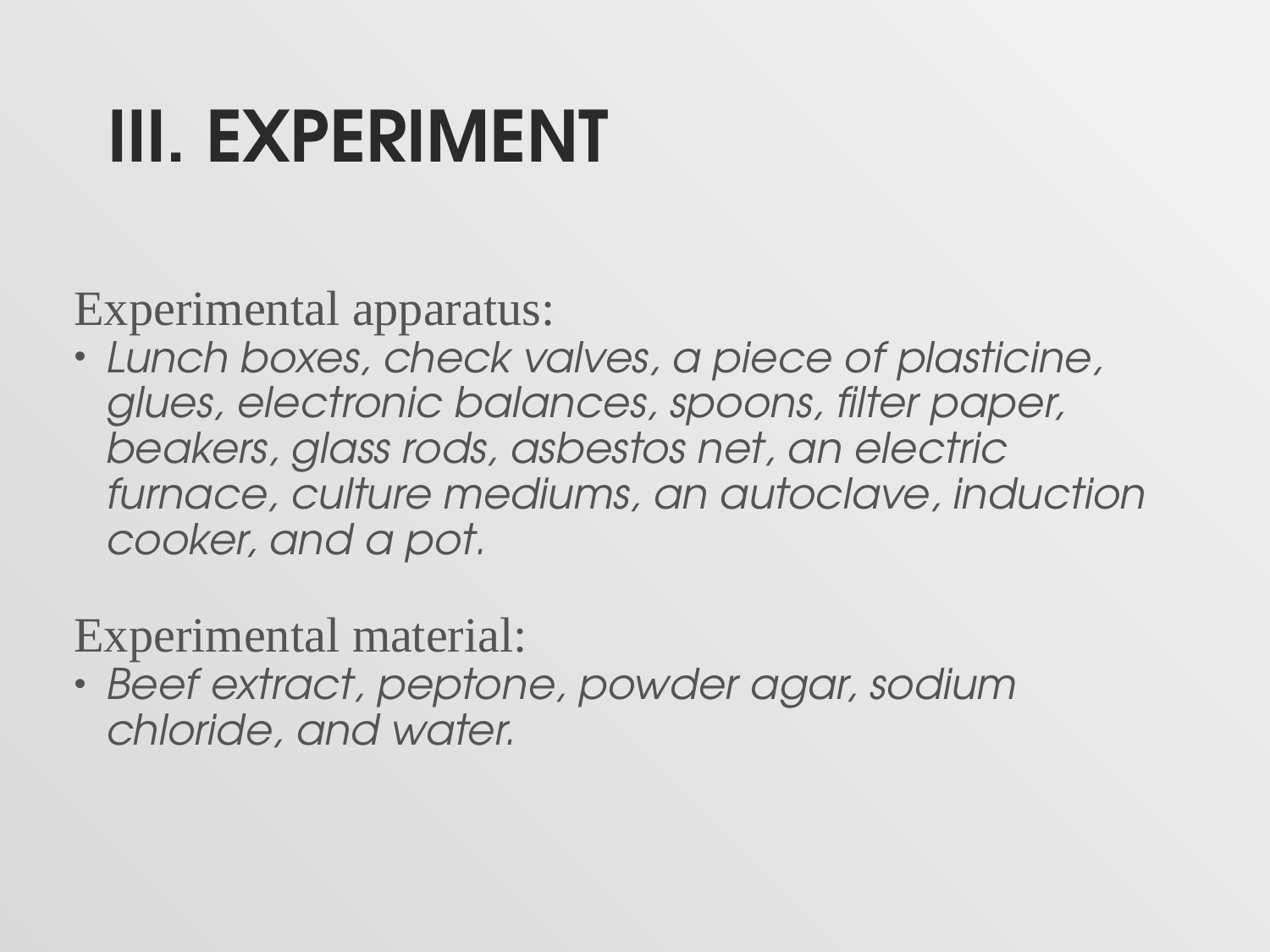

# III. Experiment
Experimental apparatus:
Lunch boxes, check valves, a piece of plasticine, glues, electronic balances, spoons, filter paper, beakers, glass rods, asbestos net, an electric furnace, culture mediums, an autoclave, induction cooker, and a pot.

Experimental material:
Beef extract, peptone, powder agar, sodium chloride, and water.